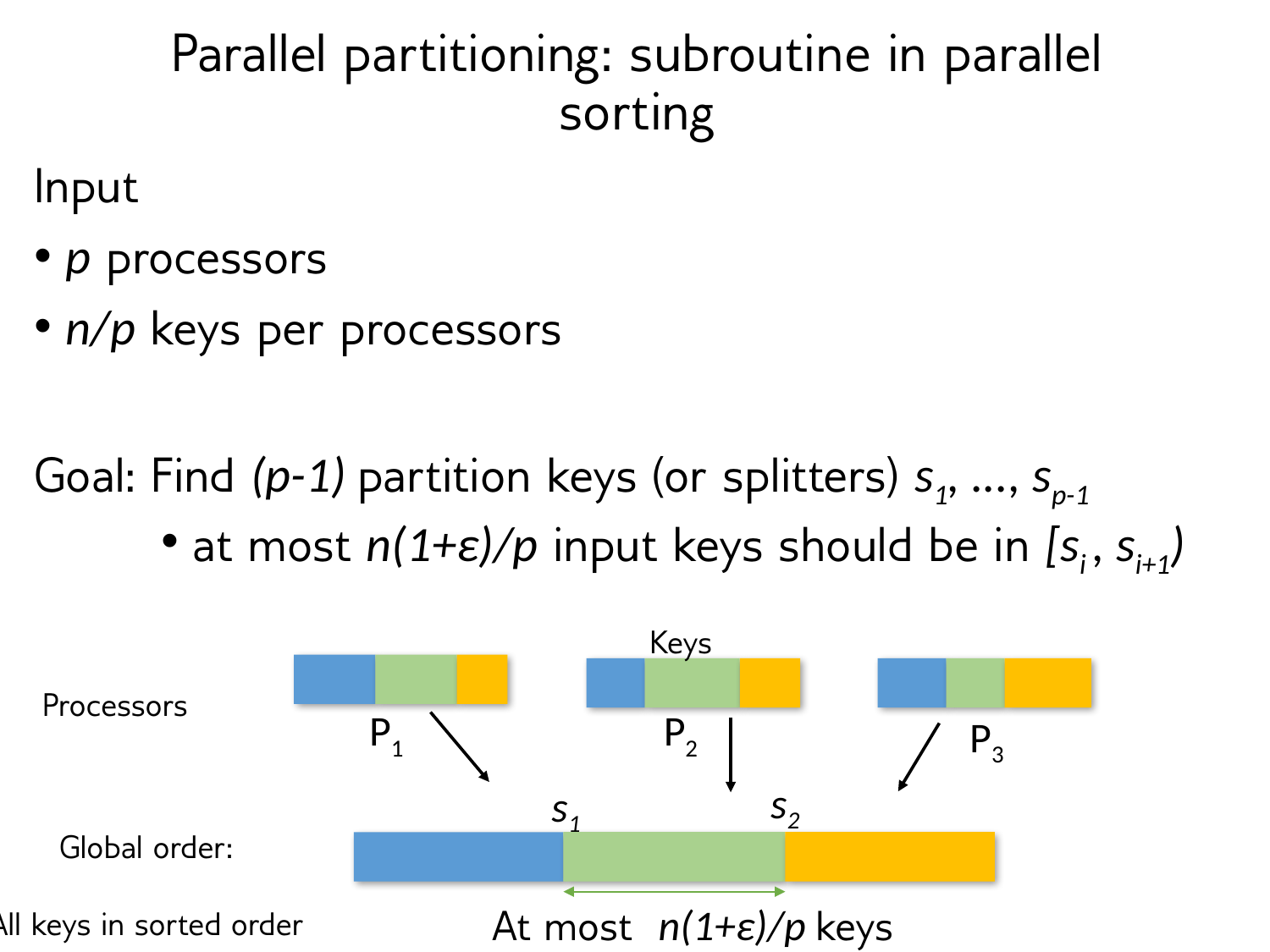

# Parallel partitioning: subroutine in parallel sorting
Input
p processors
n/p keys per processors

Goal: Find (p-1) partition keys (or splitters) s1, ..., sp-1
at most n(1+ε)/p input keys should be in [si , si+1)
Keys
Processors

P1
P2
P3
s2
s1
Global order:
All keys in sorted order

At most  n(1+ε)/p keys